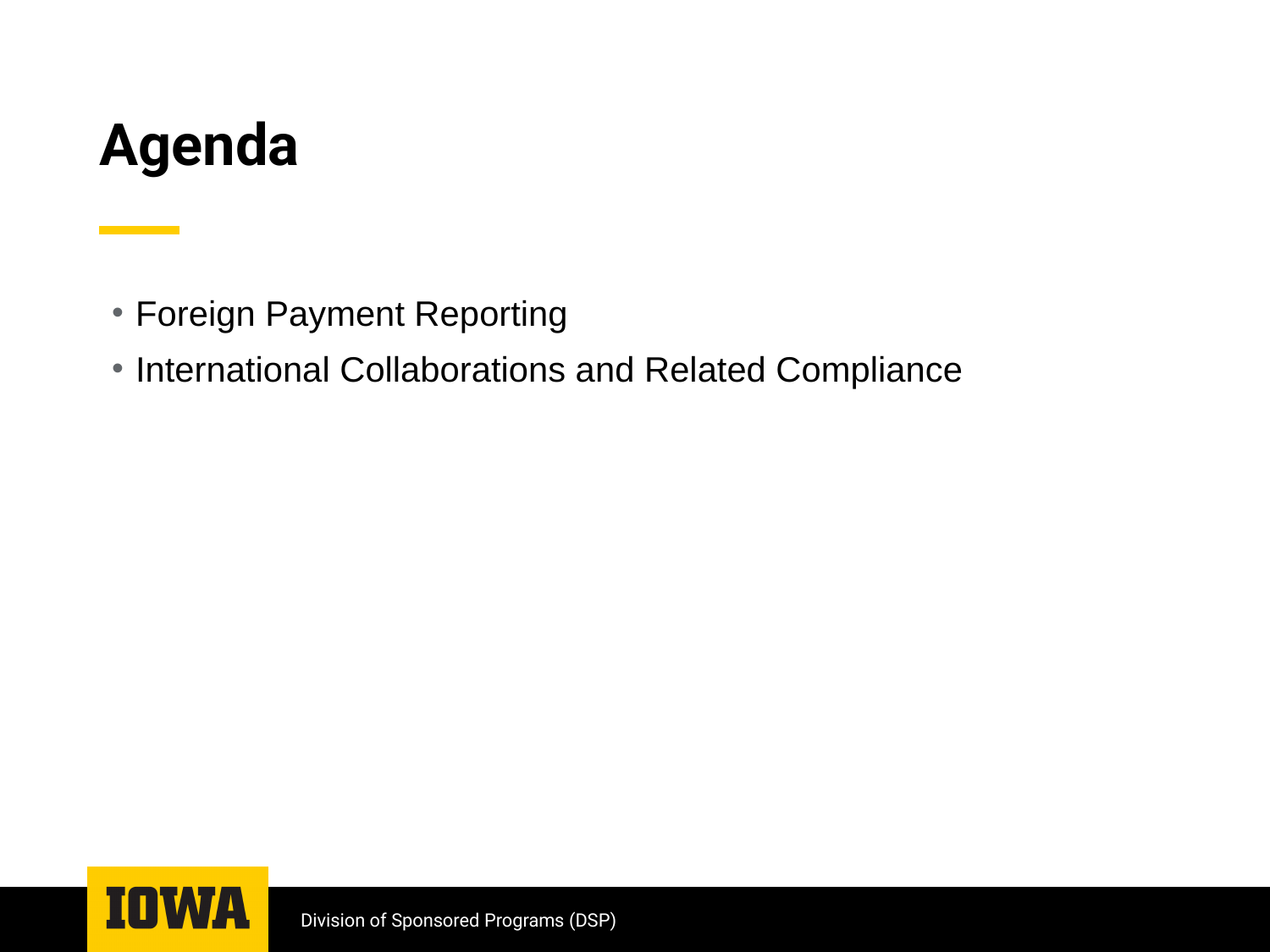

# Agenda
Foreign Payment Reporting
International Collaborations and Related Compliance

Division of Sponsored Programs (DSP)